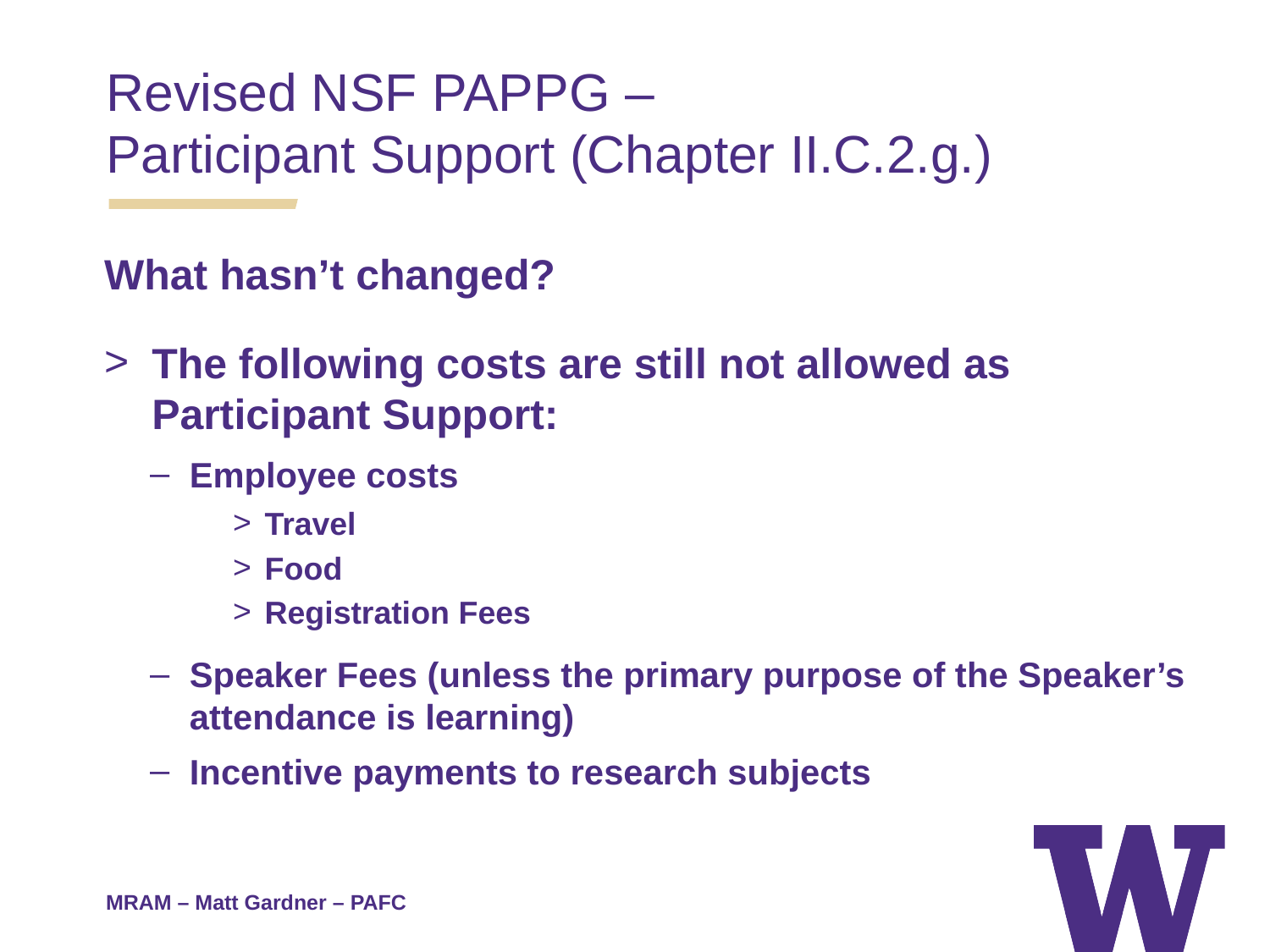

Revised NSF PAPPG –
Participant Support (Chapter II.C.2.g.)
What hasn’t changed?
The following costs are still not allowed as Participant Support:

Employee costs
Travel
Food
Registration Fees
Speaker Fees (unless the primary purpose of the Speaker’s attendance is learning)
Incentive payments to research subjects
MRAM – Matt Gardner – PAFC